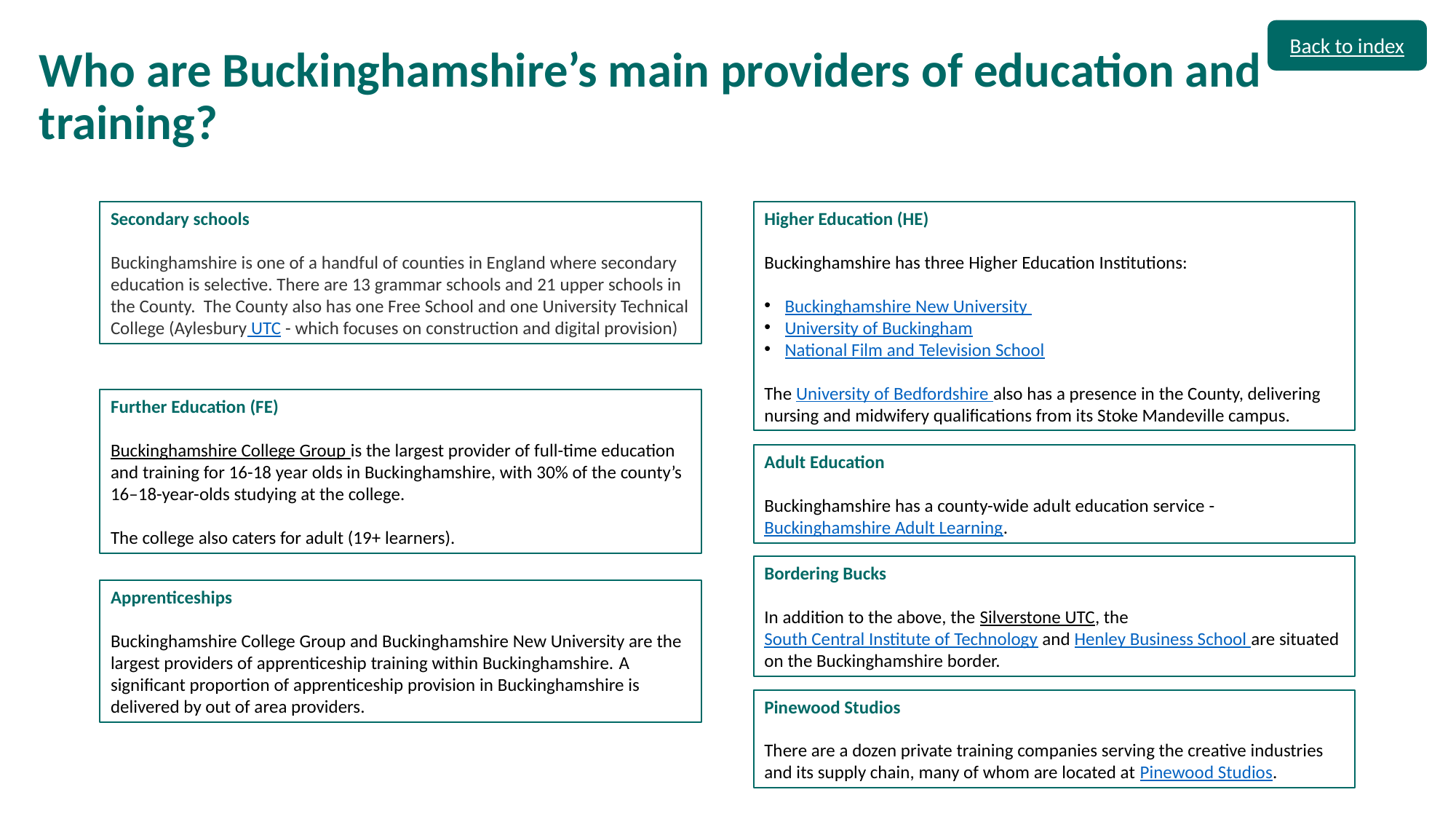

# Who are Buckinghamshire’s main providers of education and training?
Back to index
Secondary schools

Buckinghamshire is one of a handful of counties in England where secondary education is selective. There are 13 grammar schools and 21 upper schools in the County.  The County also has one Free School and one University Technical College (Aylesbury UTC - which focuses on construction and digital provision)
Higher Education (HE)

Buckinghamshire has three Higher Education Institutions:

Buckinghamshire New University
University of Buckingham
National Film and Television School

The University of Bedfordshire also has a presence in the County, delivering nursing and midwifery qualifications from its Stoke Mandeville campus.
Further Education (FE)

Buckinghamshire College Group is the largest provider of full-time education and training for 16-18 year olds in Buckinghamshire, with 30% of the county’s 16–18-year-olds studying at the college.

The college also caters for adult (19+ learners).
Adult Education

Buckinghamshire has a county-wide adult education service - Buckinghamshire Adult Learning.
Bordering Bucks

In addition to the above, the Silverstone UTC, the South Central Institute of Technology and Henley Business School are situated on the Buckinghamshire border.
Apprenticeships

Buckinghamshire College Group and Buckinghamshire New University are the largest providers of apprenticeship training within Buckinghamshire. A significant proportion of apprenticeship provision in Buckinghamshire is delivered by out of area providers.
Pinewood Studios

There are a dozen private training companies serving the creative industries and its supply chain, many of whom are located at Pinewood Studios.